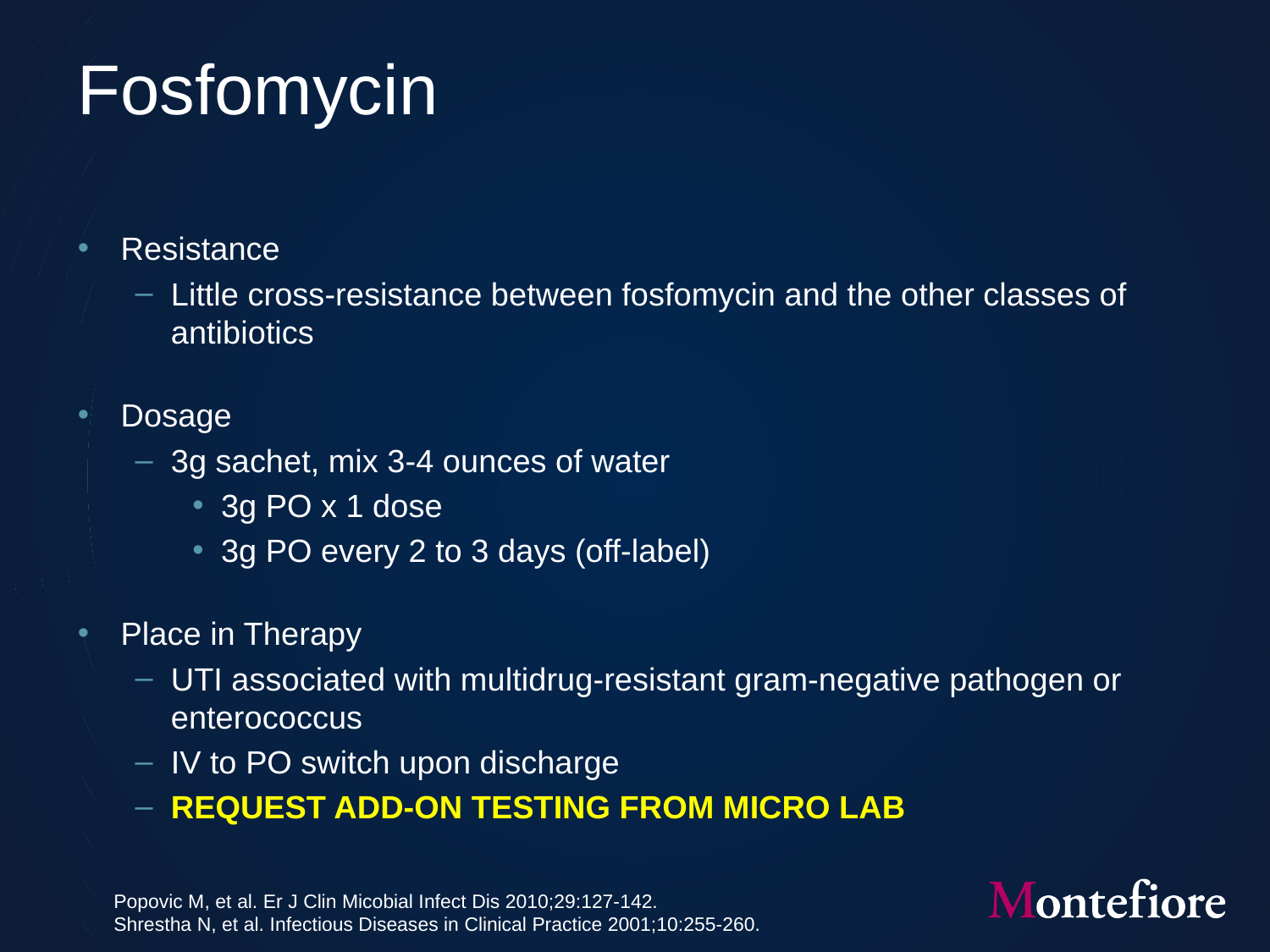

# Fosfomycin
Resistance
Little cross-resistance between fosfomycin and the other classes of antibiotics
Dosage
3g sachet, mix 3-4 ounces of water
3g PO x 1 dose
3g PO every 2 to 3 days (off-label)
Place in Therapy
UTI associated with multidrug-resistant gram-negative pathogen or enterococcus
IV to PO switch upon discharge
REQUEST ADD-ON TESTING FROM MICRO LAB
Popovic M, et al. Er J Clin Micobial Infect Dis 2010;29:127-142.
Shrestha N, et al. Infectious Diseases in Clinical Practice 2001;10:255-260.